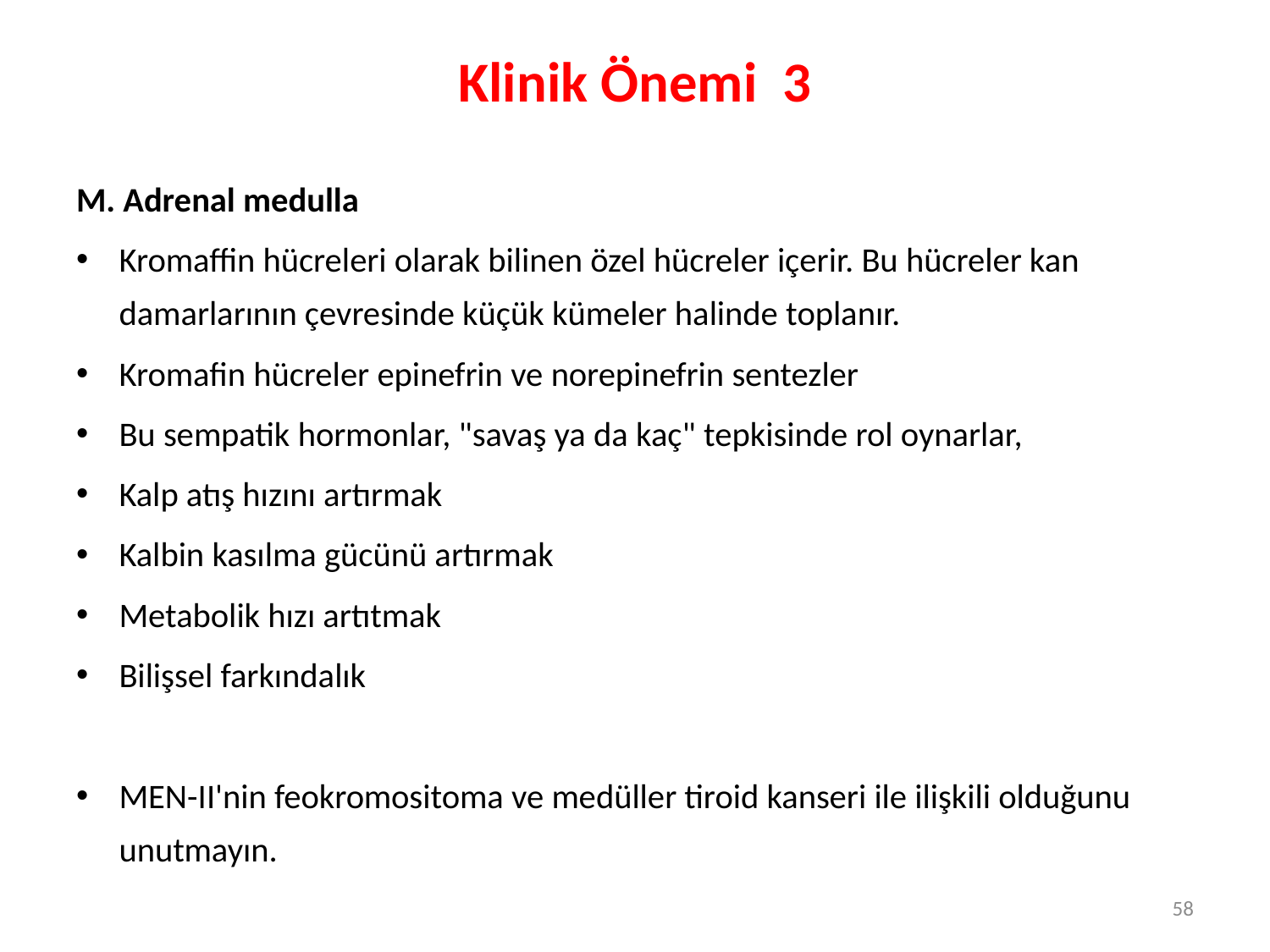

# Klinik Önemi  3
M. Adrenal medulla
Kromaffin hücreleri olarak bilinen özel hücreler içerir. Bu hücreler kan damarlarının çevresinde küçük kümeler halinde toplanır.
Kromafin hücreler epinefrin ve norepinefrin sentezler
Bu sempatik hormonlar, "savaş ya da kaç" tepkisinde rol oynarlar,
Kalp atış hızını artırmak
Kalbin kasılma gücünü artırmak
Metabolik hızı artıtmak
Bilişsel farkındalık

MEN-II'nin feokromositoma ve medüller tiroid kanseri ile ilişkili olduğunu unutmayın.

58